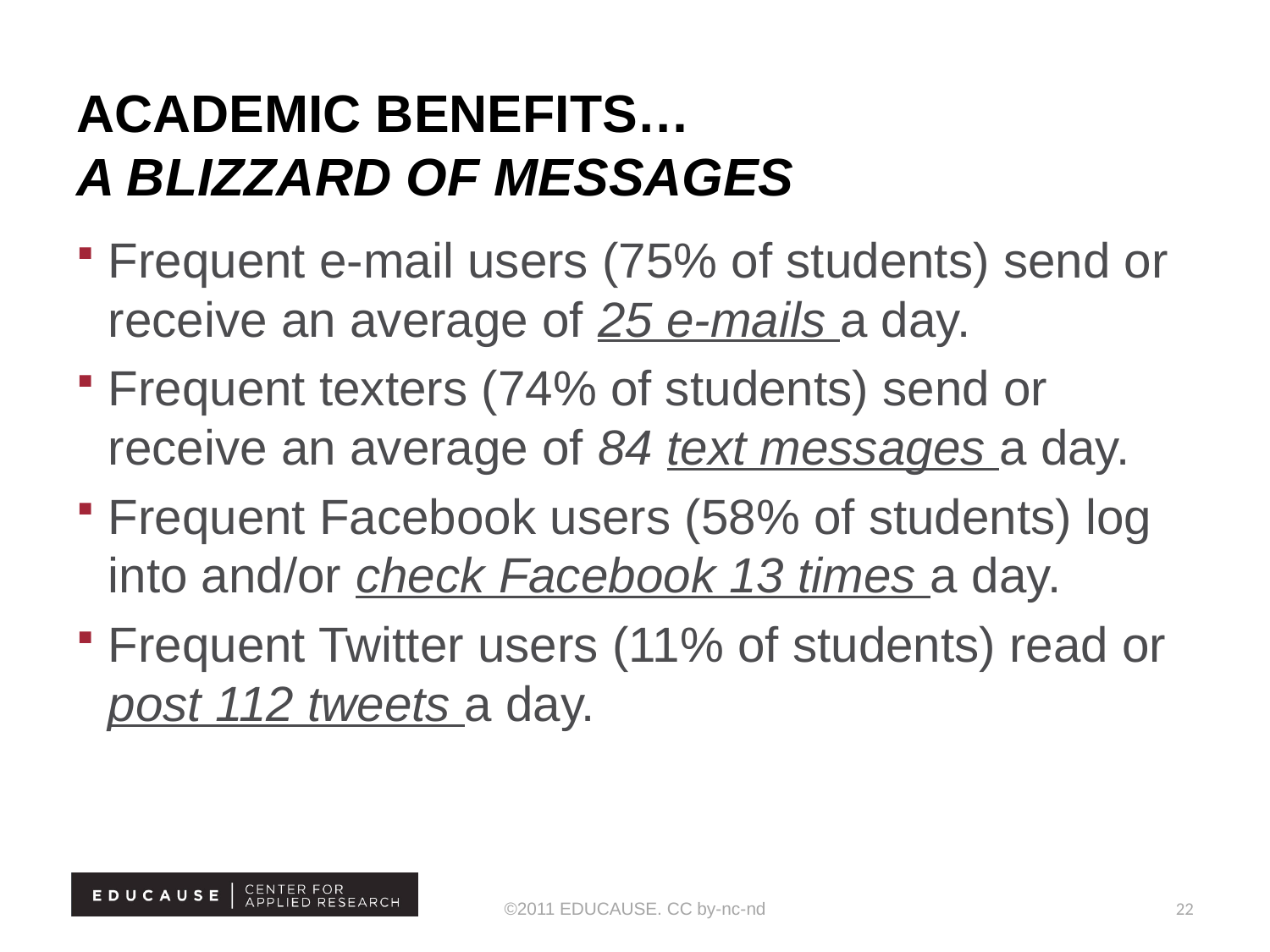

# Academic benefits… A blizzard of messages
Frequent e-mail users (75% of students) send or receive an average of 25 e-mails a day.
Frequent texters (74% of students) send or receive an average of 84 text messages a day.
Frequent Facebook users (58% of students) log into and/or check Facebook 13 times a day.
Frequent Twitter users (11% of students) read or post 112 tweets a day.
©2011 EDUCAUSE. CC by-nc-nd
22